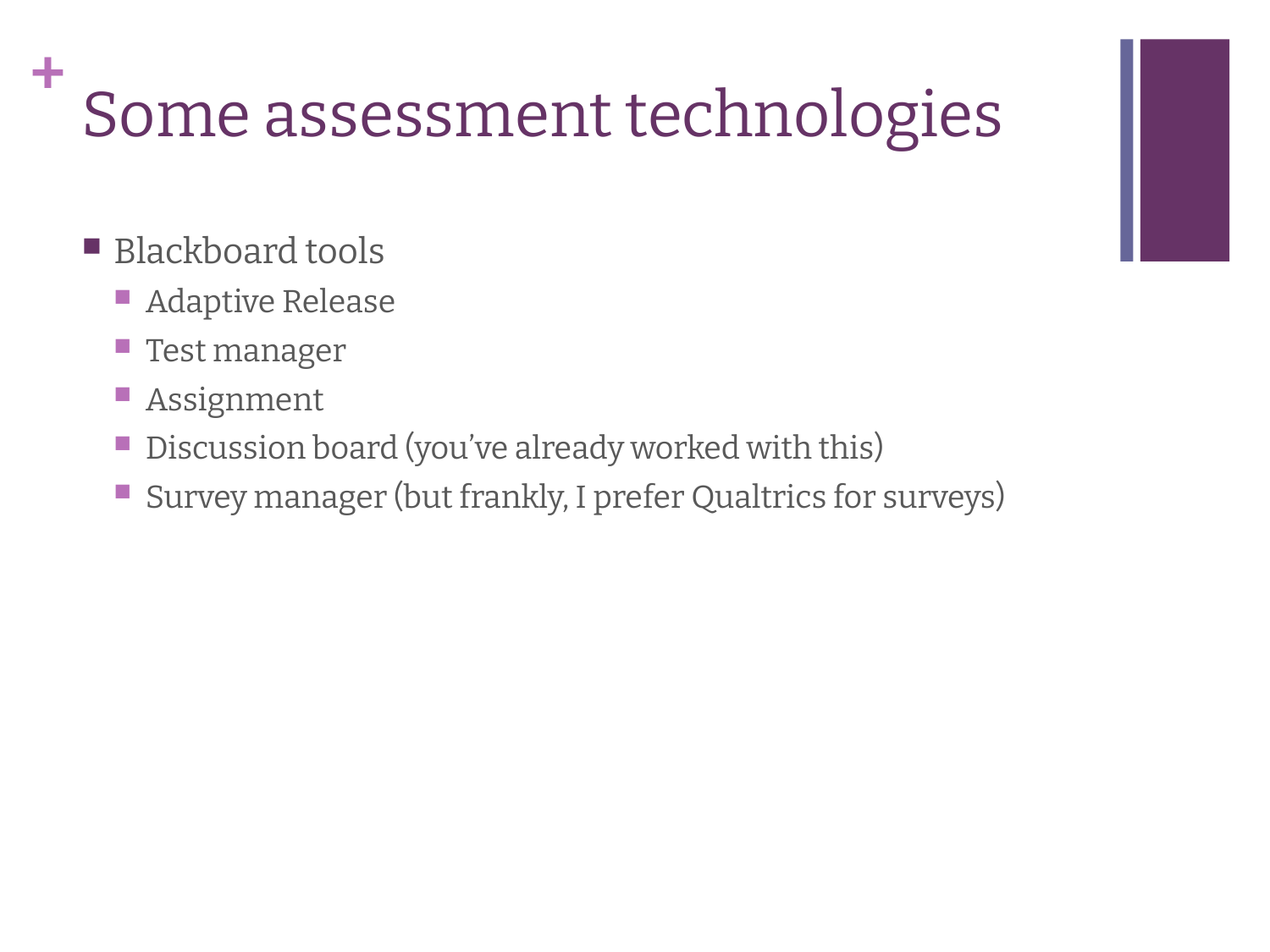

# Some assessment technologies
Blackboard tools
Adaptive Release
Test manager
Assignment
Discussion board (you’ve already worked with this)
Survey manager (but frankly, I prefer Qualtrics for surveys)